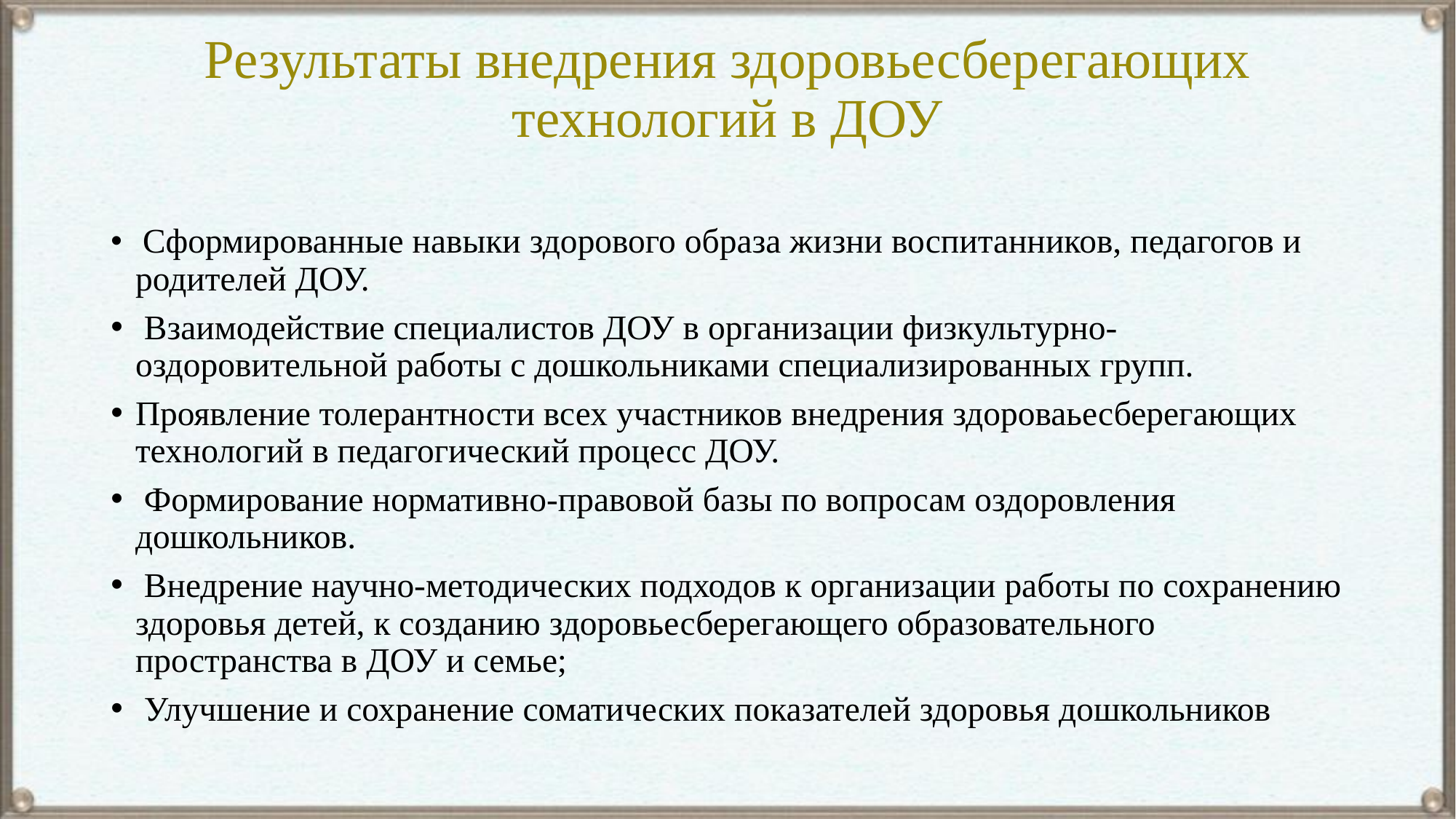

# Результаты внедрения здоровьесберегающих технологий в ДОУ
 Сформированные навыки здорового образа жизни воспитанников, педагогов и родителей ДОУ.
 Взаимодействие специалистов ДОУ в организации физкультурно-оздоровительной работы с дошкольниками специализированных групп.
Проявление толерантности всех участников внедрения здороваьесберегающих технологий в педагогический процесс ДОУ.
 Формирование нормативно-правовой базы по вопросам оздоровления дошкольников.
 Внедрение научно-методических подходов к организации работы по сохранению здоровья детей, к созданию здоровьесберегающего образовательного пространства в ДОУ и семье;
 Улучшение и сохранение соматических показателей здоровья дошкольников